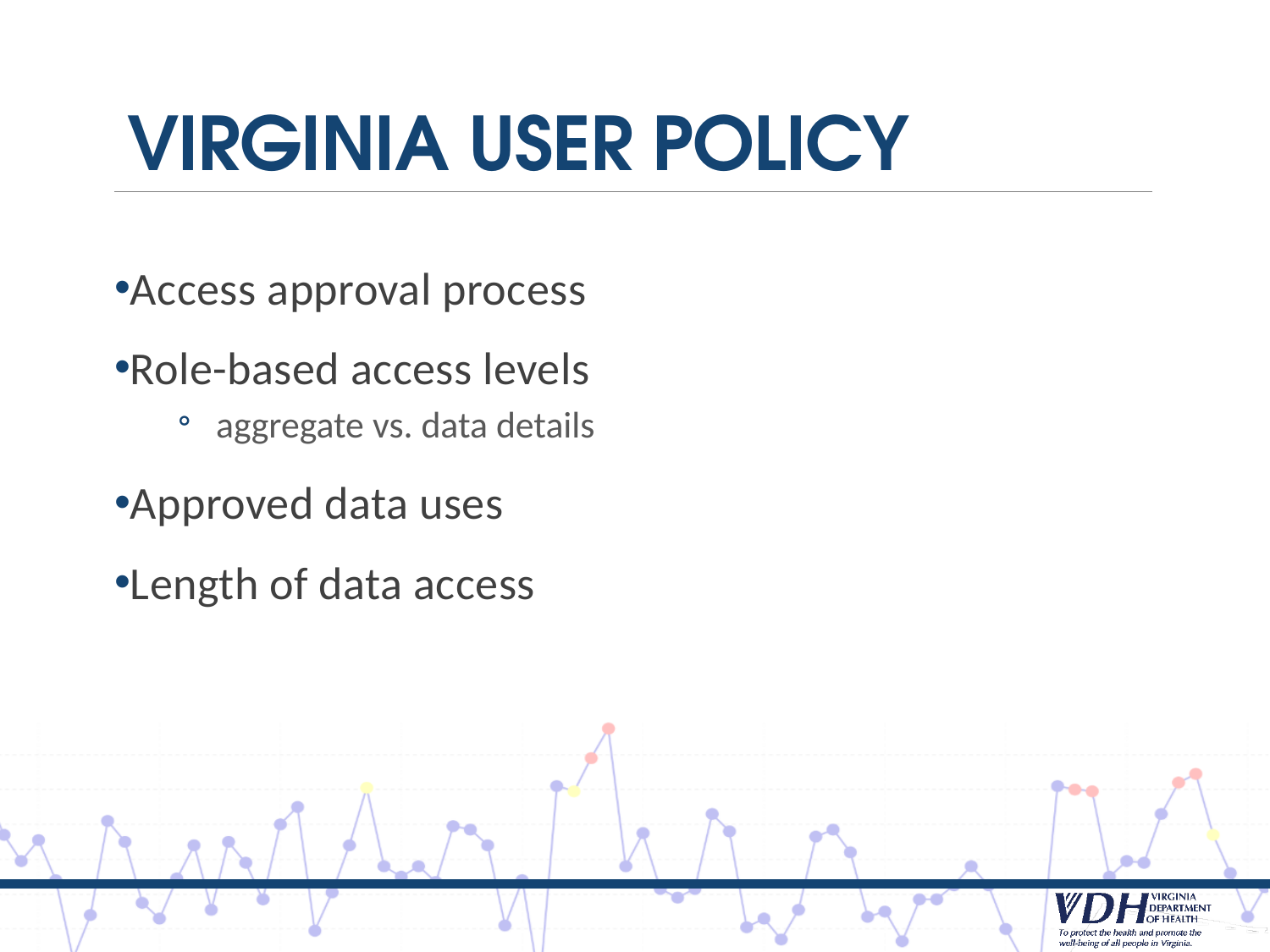

# Virginia User Policy
Access approval process
Role-based access levels
aggregate vs. data details
Approved data uses
Length of data access